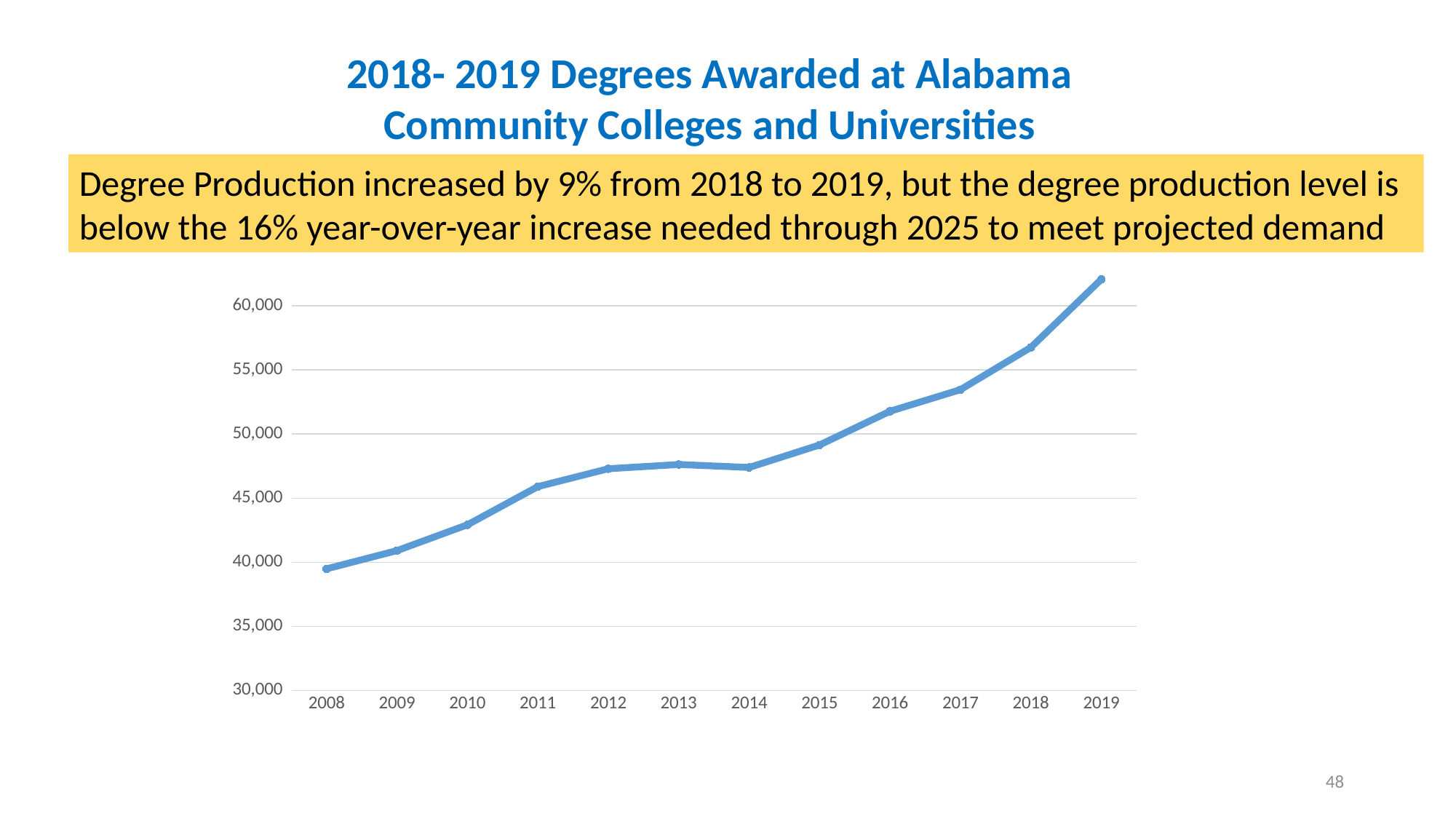

2018- 2019 Degrees Awarded at Alabama Community Colleges and Universities
Degree Production increased by 9% from 2018 to 2019, but the degree production level is below the 16% year-over-year increase needed through 2025 to meet projected demand

### Chart

| Category |  Degs Awd  |
|---|---|
| 2008 | 39486.0 |
| 2009 | 40909.0 |
| 2010 | 42922.0 |
| 2011 | 45901.0 |
| 2012 | 47294.0 |
| 2013 | 47628.0 |
| 2014 | 47396.0 |
| 2015 | 49150.0 |
| 2016 | 51779.0 |
| 2017 | 53462.0 |
| 2018 | 56756.0 |
| 2019 | 62066.0 |
48